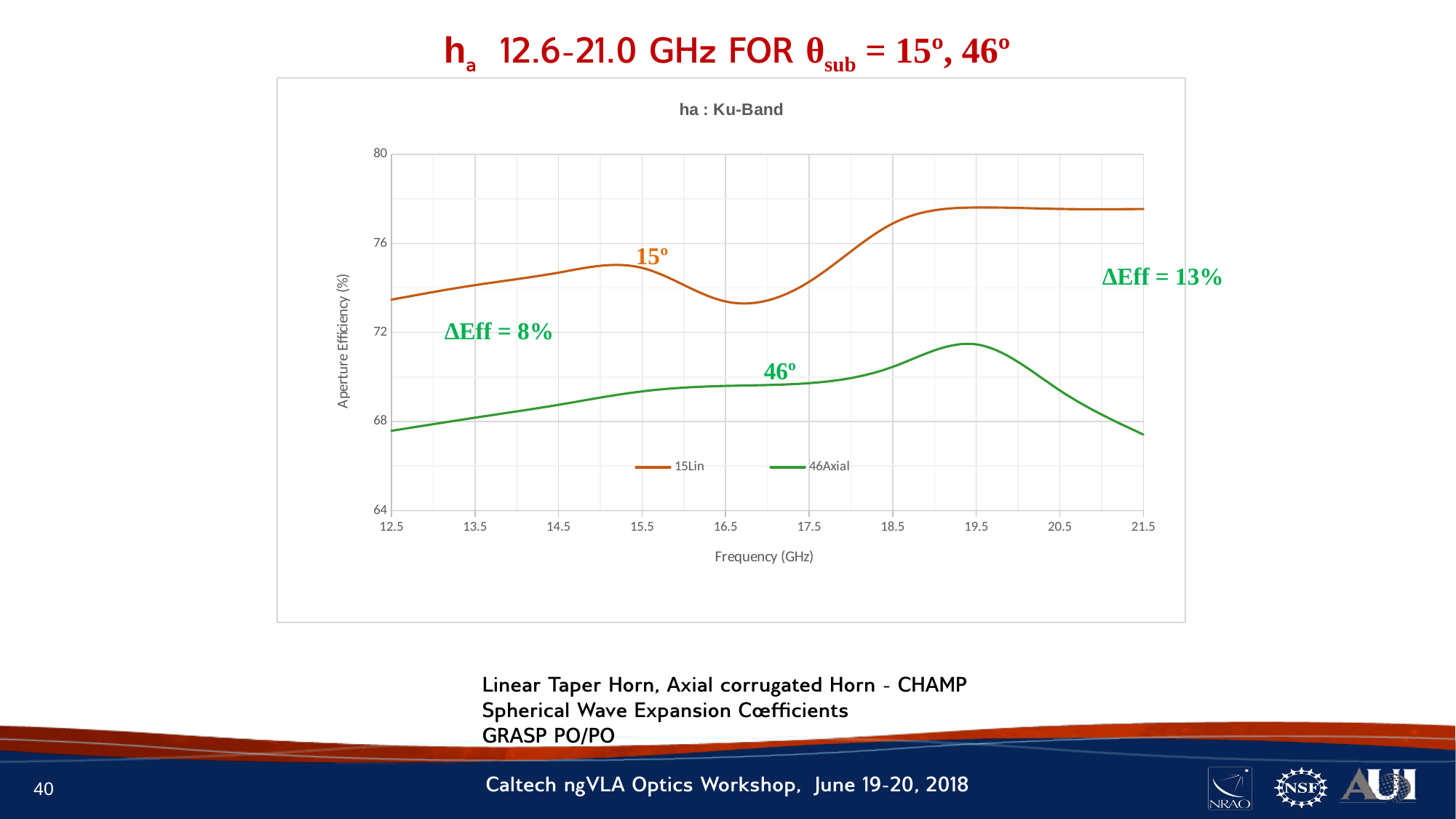

ha  12.6-21.0 GHz FOR θsub = 15º, 46º

### Chart: ha : Ku-Band

| Category |  |  |
|---|---|---|
15º
ΔEff = 13%
ΔEff = 8%
46º
Linear Taper Horn, Axial corrugated Horn - CHAMP
Spherical Wave Expansion Coefficients
GRASP PO/PO